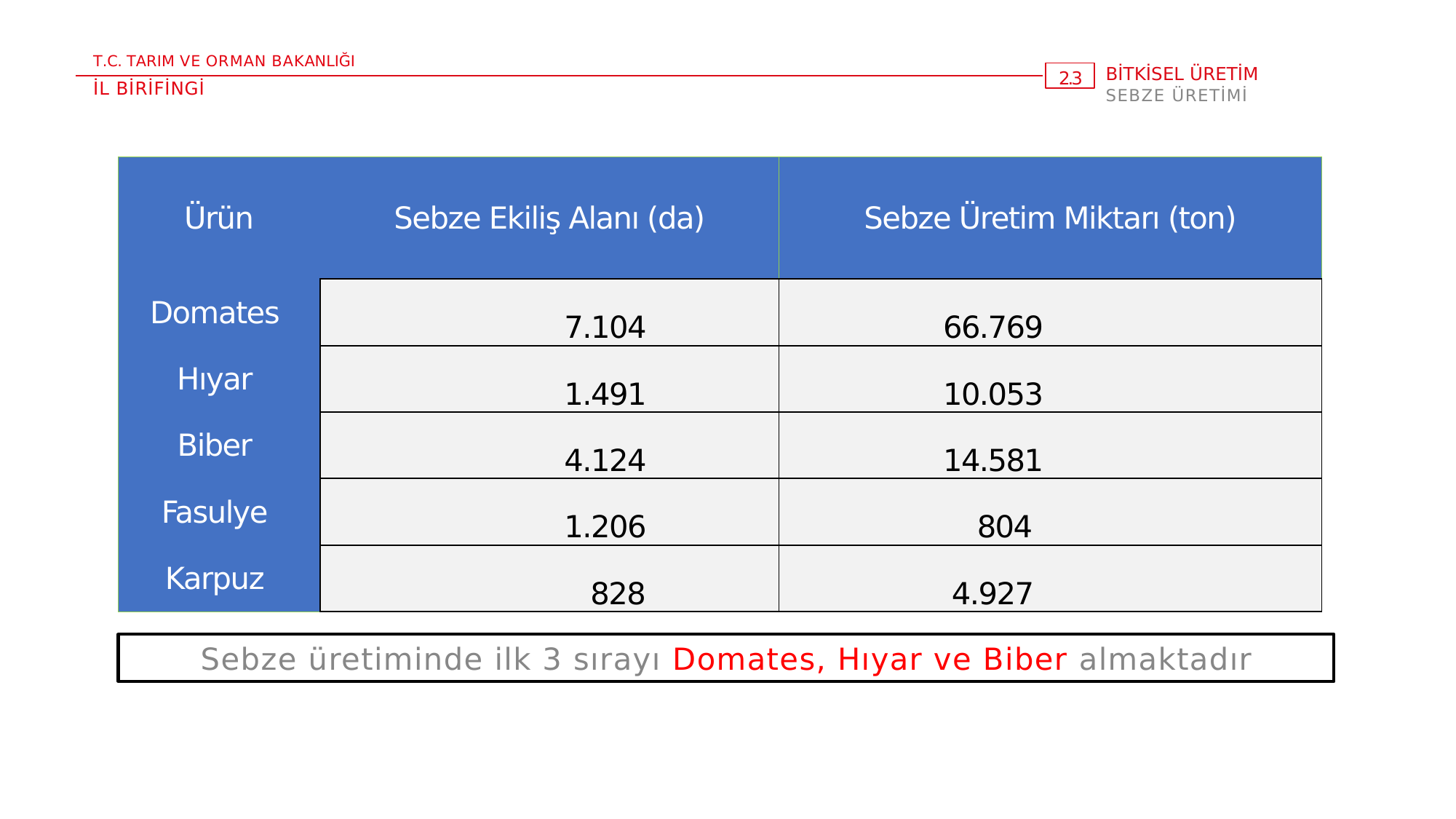

T.C. TARIM VE ORMAN BAKANLIĞI

BİTKİSEL ÜRETİM
SEBZE ÜRETİMİ
2 . 3
İL BİRİFİNGİ
| Ürün | Sebze Ekiliş Alanı (da) | Sebze Üretim Miktarı (ton) |
| --- | --- | --- |
| Domates | 7.104 | 66.769 |
| Hıyar | 1.491 | 10.053 |
| Biber | 4.124 | 14.581 |
| Fasulye | 1.206 | 804 |
| Karpuz | 828 | 4.927 |
Sebze üretiminde ilk 3 sırayı Domates, Hıyar ve Biber almaktadır